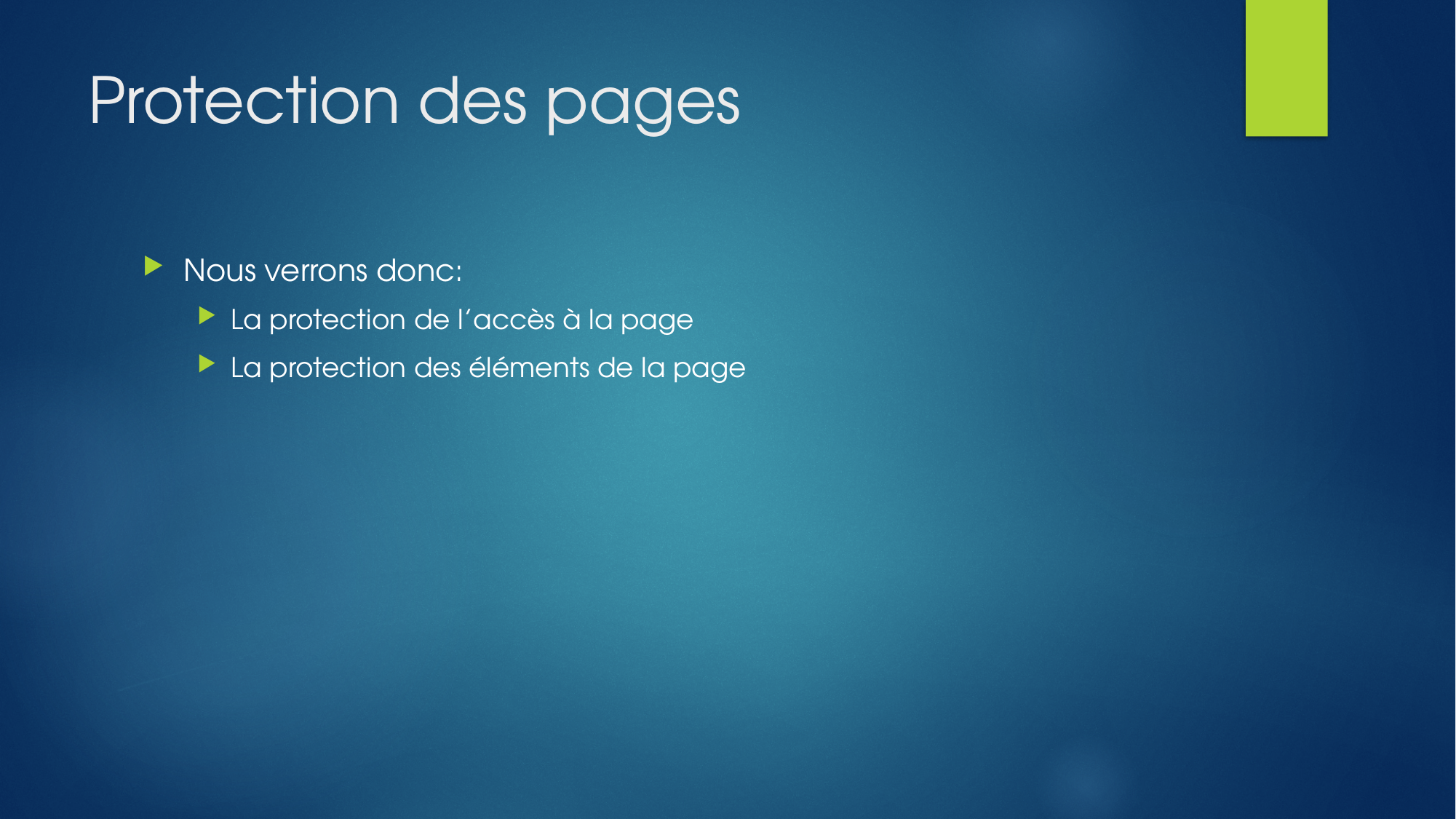

# Protection des pages
Nous verrons donc:
La protection de l’accès à la page
La protection des éléments de la page